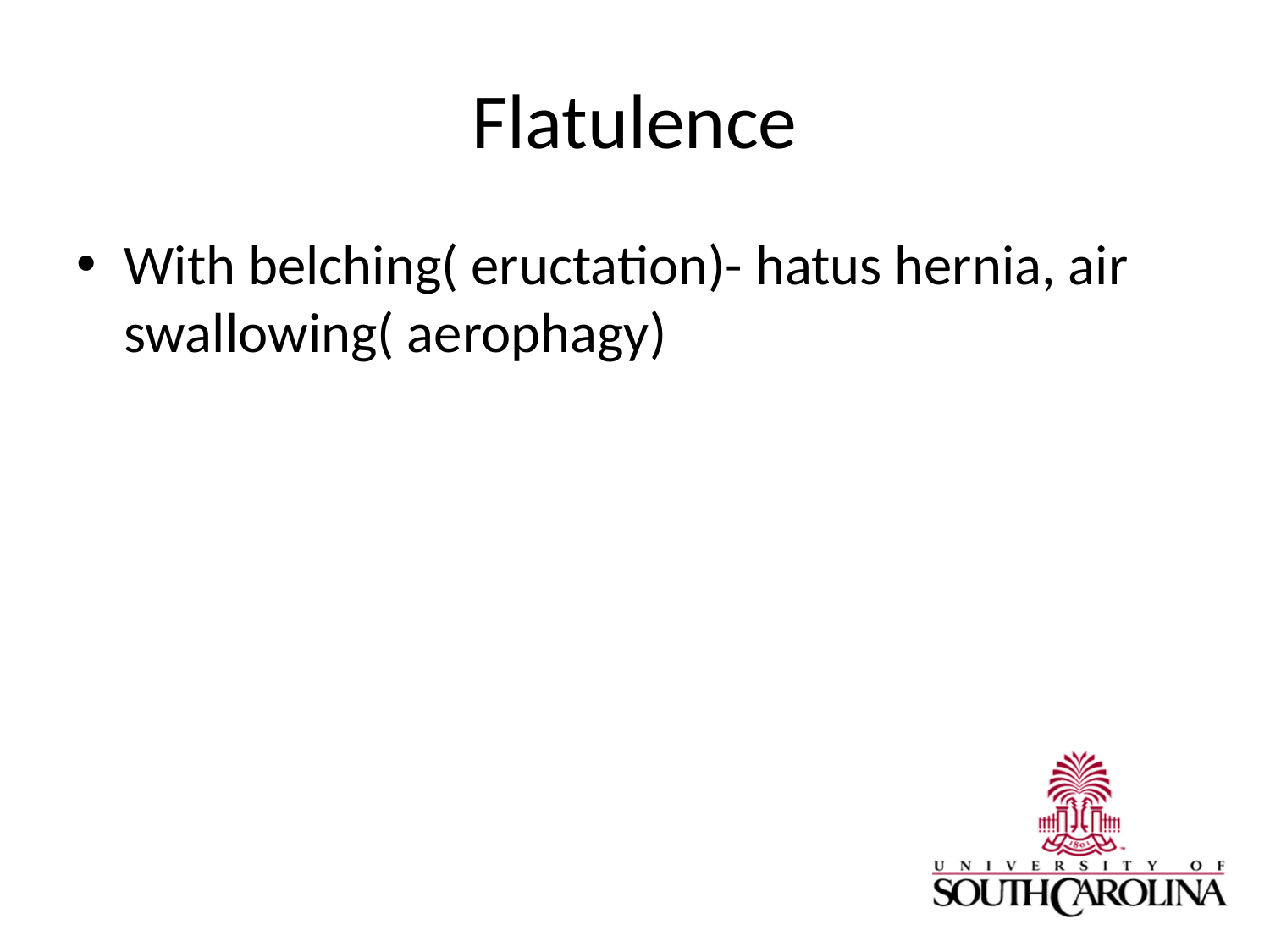

# Flatulence
With belching( eructation)- hatus hernia, air swallowing( aerophagy)